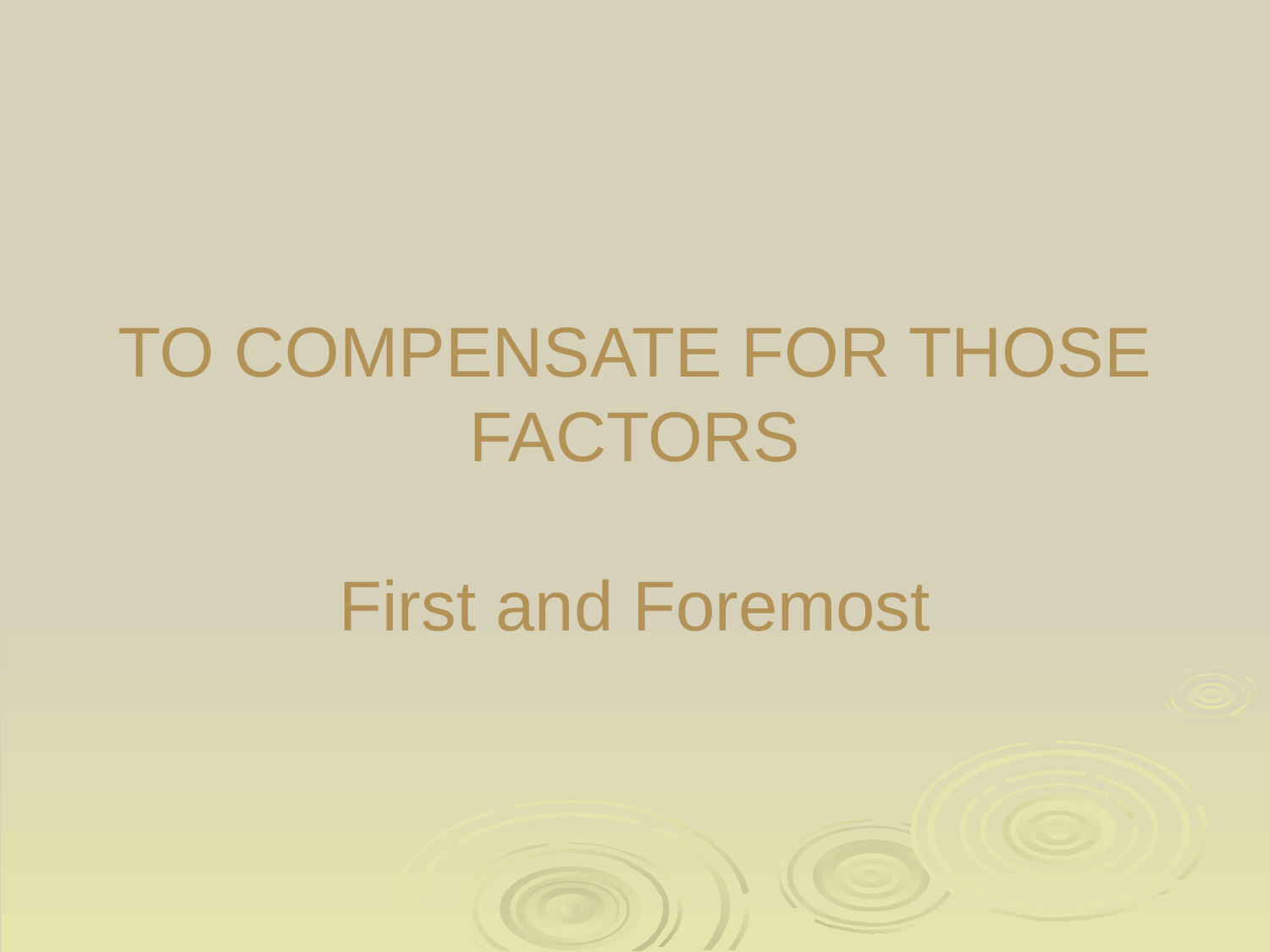

# TO COMPENSATE FOR THOSE FACTORS First and Foremost